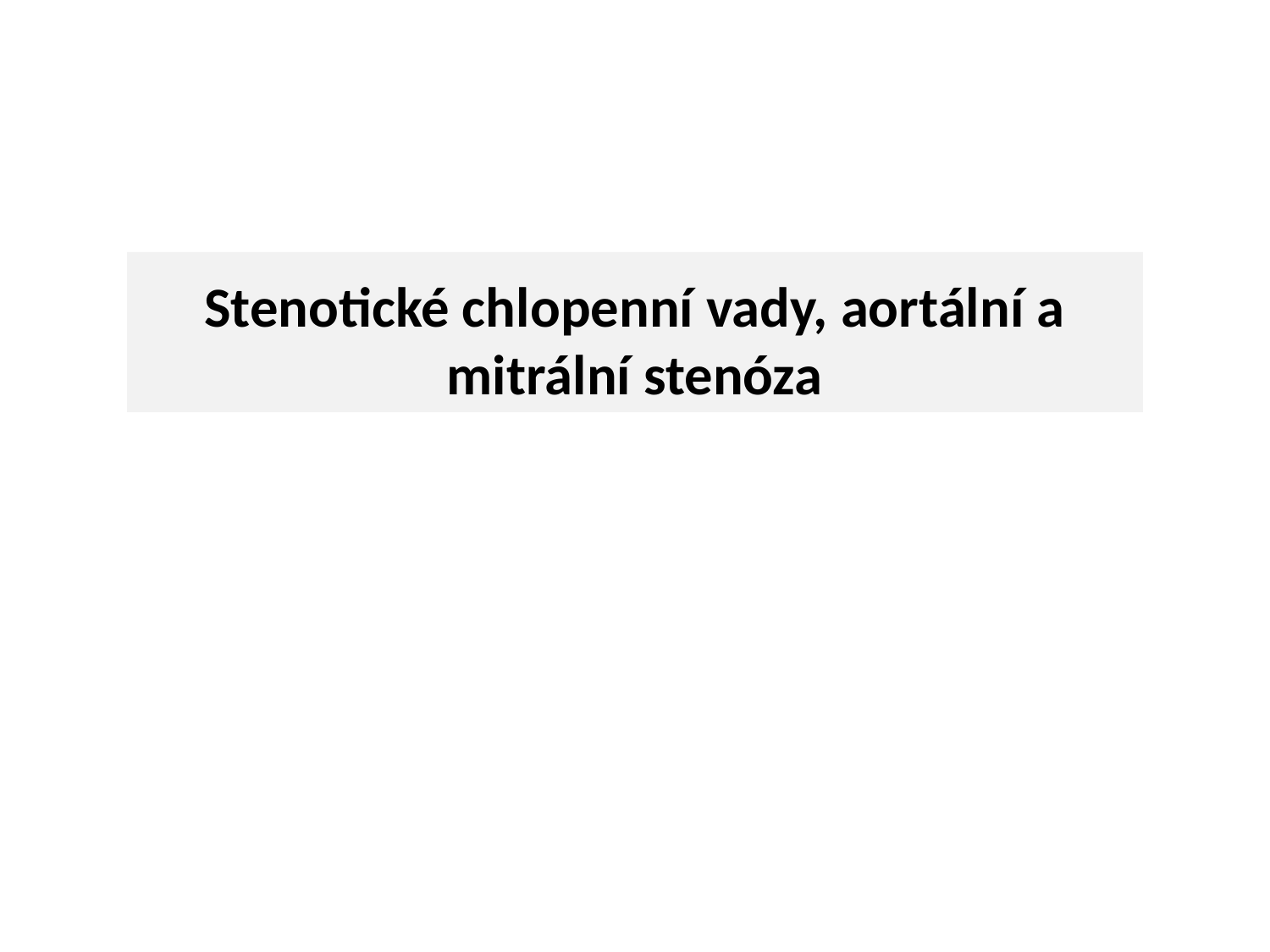

# Stenotické chlopenní vady, aortální a mitrální stenóza